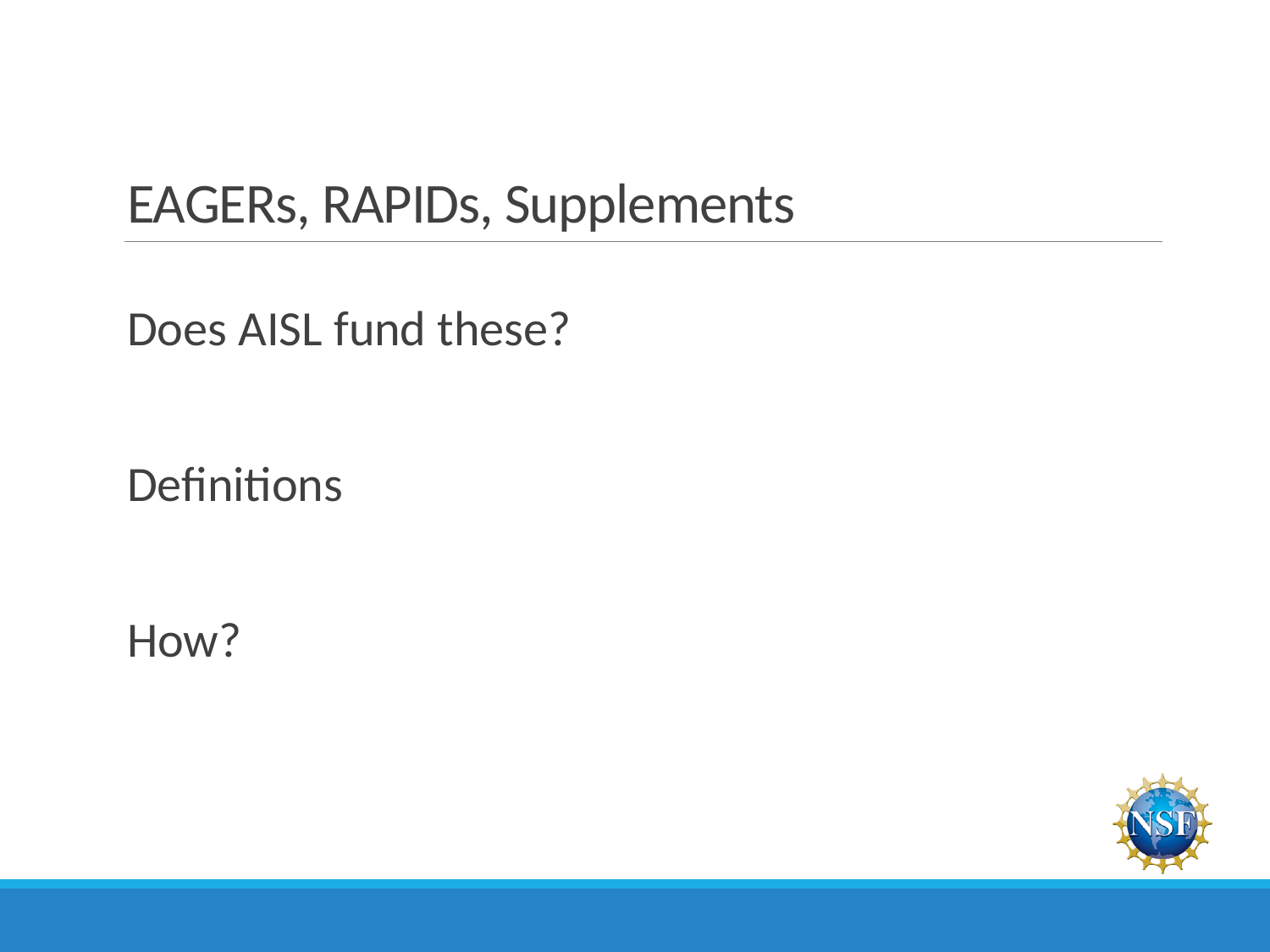

# EAGERs, RAPIDs, Supplements
Does AISL fund these?

Definitions

How?